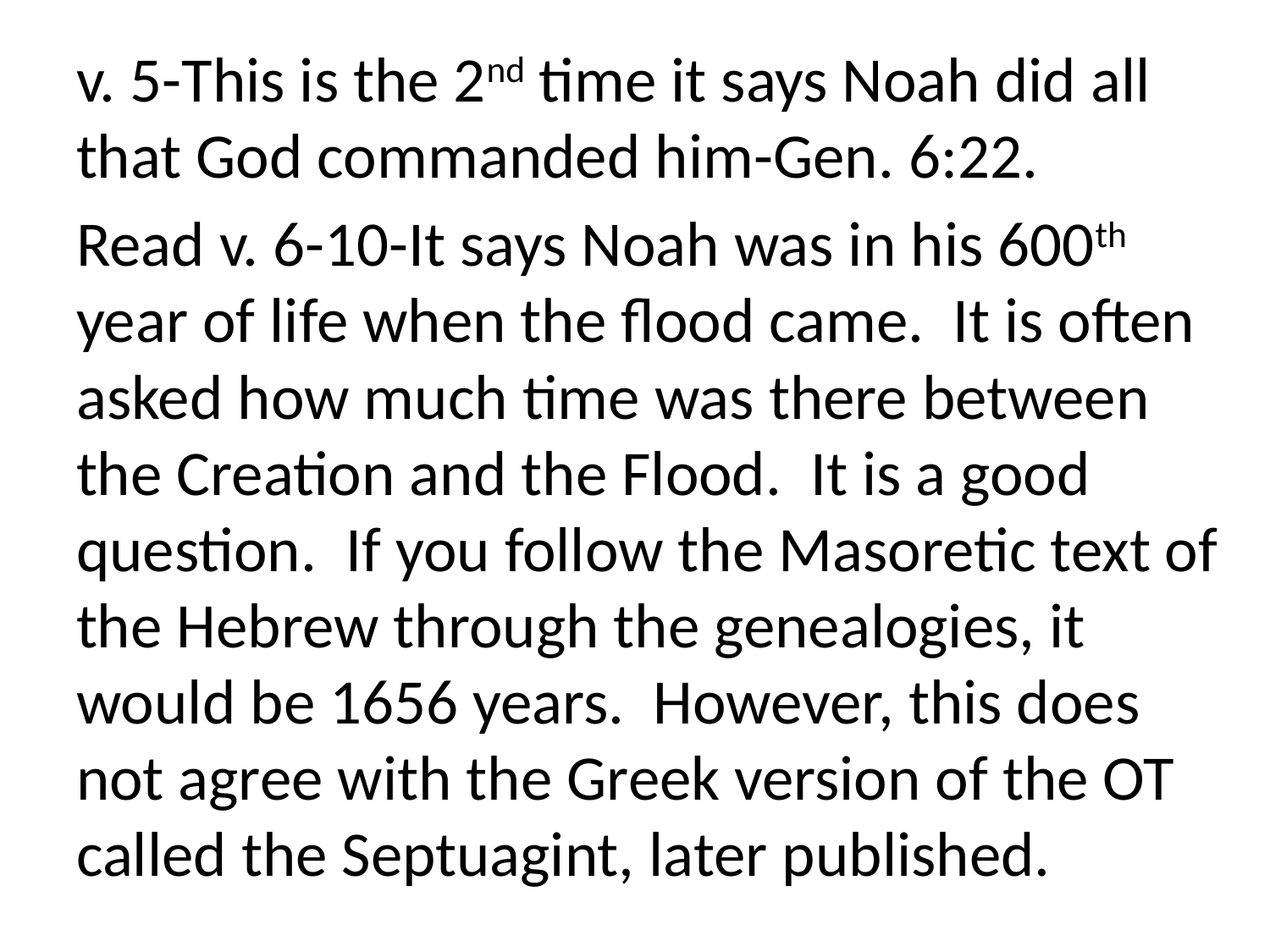

v. 5-This is the 2nd time it says Noah did all that God commanded him-Gen. 6:22.
Read v. 6-10-It says Noah was in his 600th year of life when the flood came.  It is often asked how much time was there between the Creation and the Flood.  It is a good question.  If you follow the Masoretic text of the Hebrew through the genealogies, it would be 1656 years.  However, this does not agree with the Greek version of the OT called the Septuagint, later published.